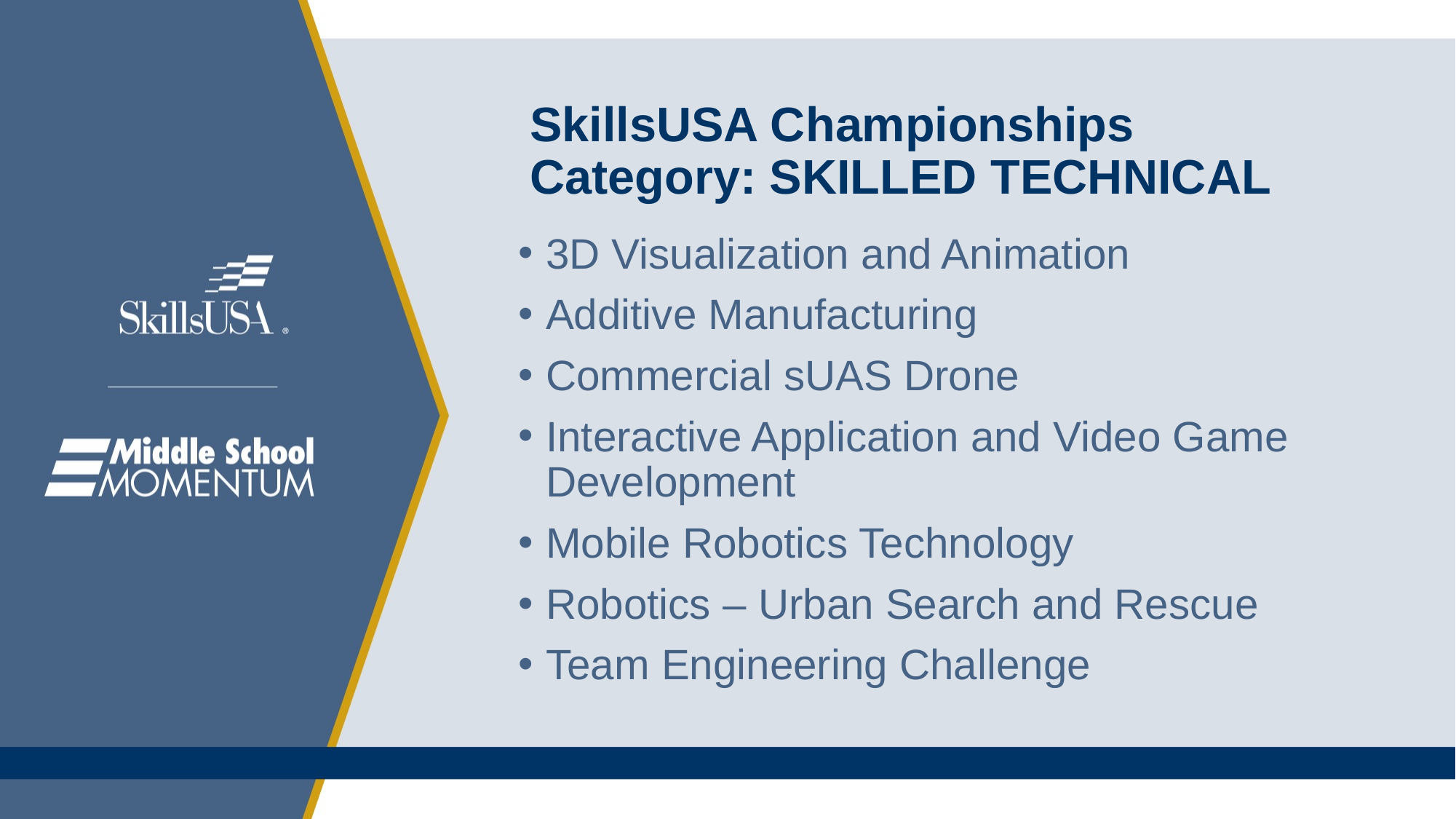

# SkillsUSA Championships Category: SKILLED TECHNICAL
3D Visualization and Animation
Additive Manufacturing
Commercial sUAS Drone
Interactive Application and Video Game Development
Mobile Robotics Technology
Robotics – Urban Search and Rescue
Team Engineering Challenge